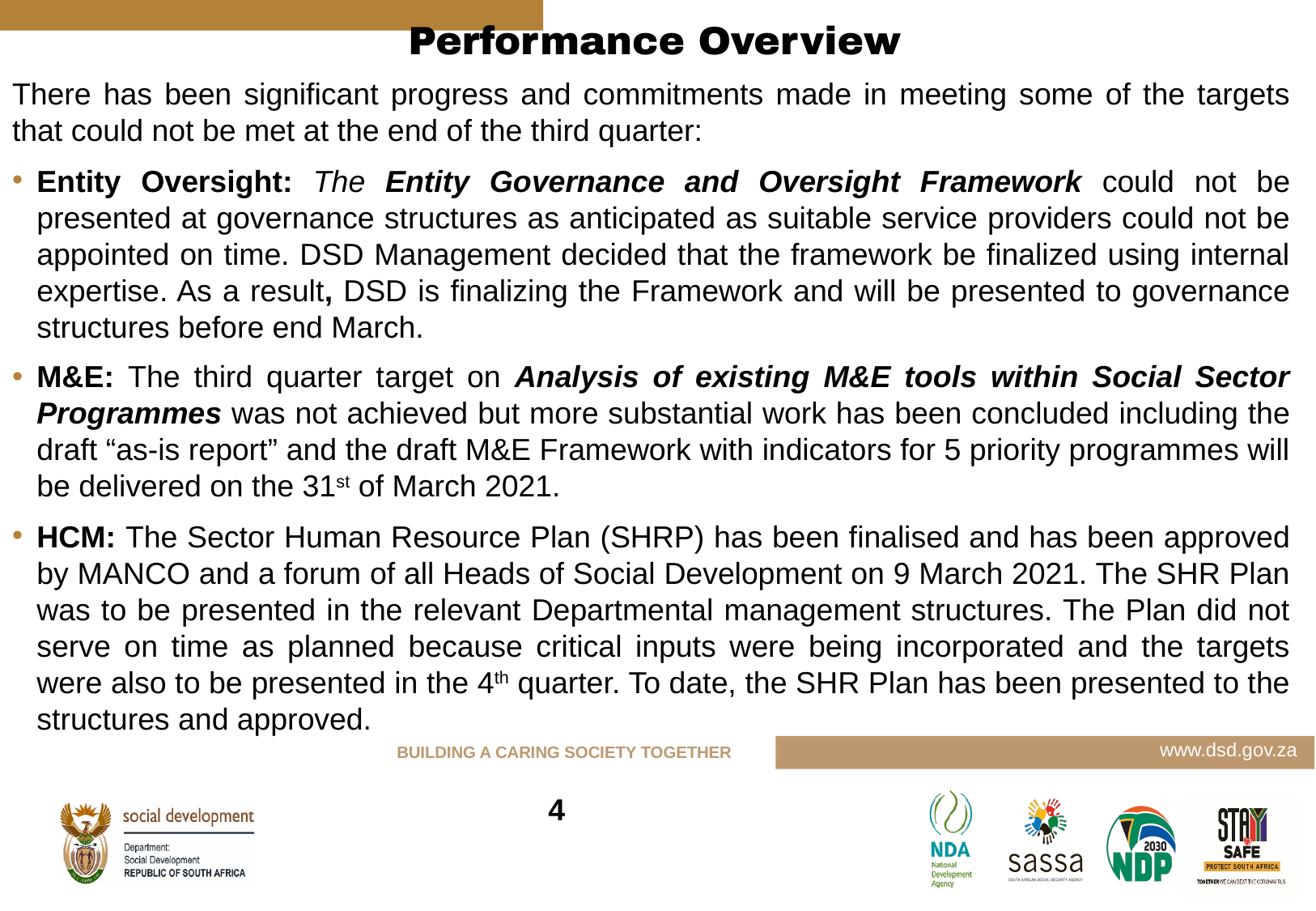

# Performance Overview
There has been significant progress and commitments made in meeting some of the targets that could not be met at the end of the third quarter:
Entity Oversight: The Entity Governance and Oversight Framework could not be presented at governance structures as anticipated as suitable service providers could not be appointed on time. DSD Management decided that the framework be finalized using internal expertise. As a result, DSD is finalizing the Framework and will be presented to governance structures before end March.
M&E: The third quarter target on Analysis of existing M&E tools within Social Sector Programmes was not achieved but more substantial work has been concluded including the draft “as-is report” and the draft M&E Framework with indicators for 5 priority programmes will be delivered on the 31st of March 2021.
HCM: The Sector Human Resource Plan (SHRP) has been finalised and has been approved by MANCO and a forum of all Heads of Social Development on 9 March 2021. The SHR Plan was to be presented in the relevant Departmental management structures. The Plan did not serve on time as planned because critical inputs were being incorporated and the targets were also to be presented in the 4th quarter. To date, the SHR Plan has been presented to the structures and approved.

4